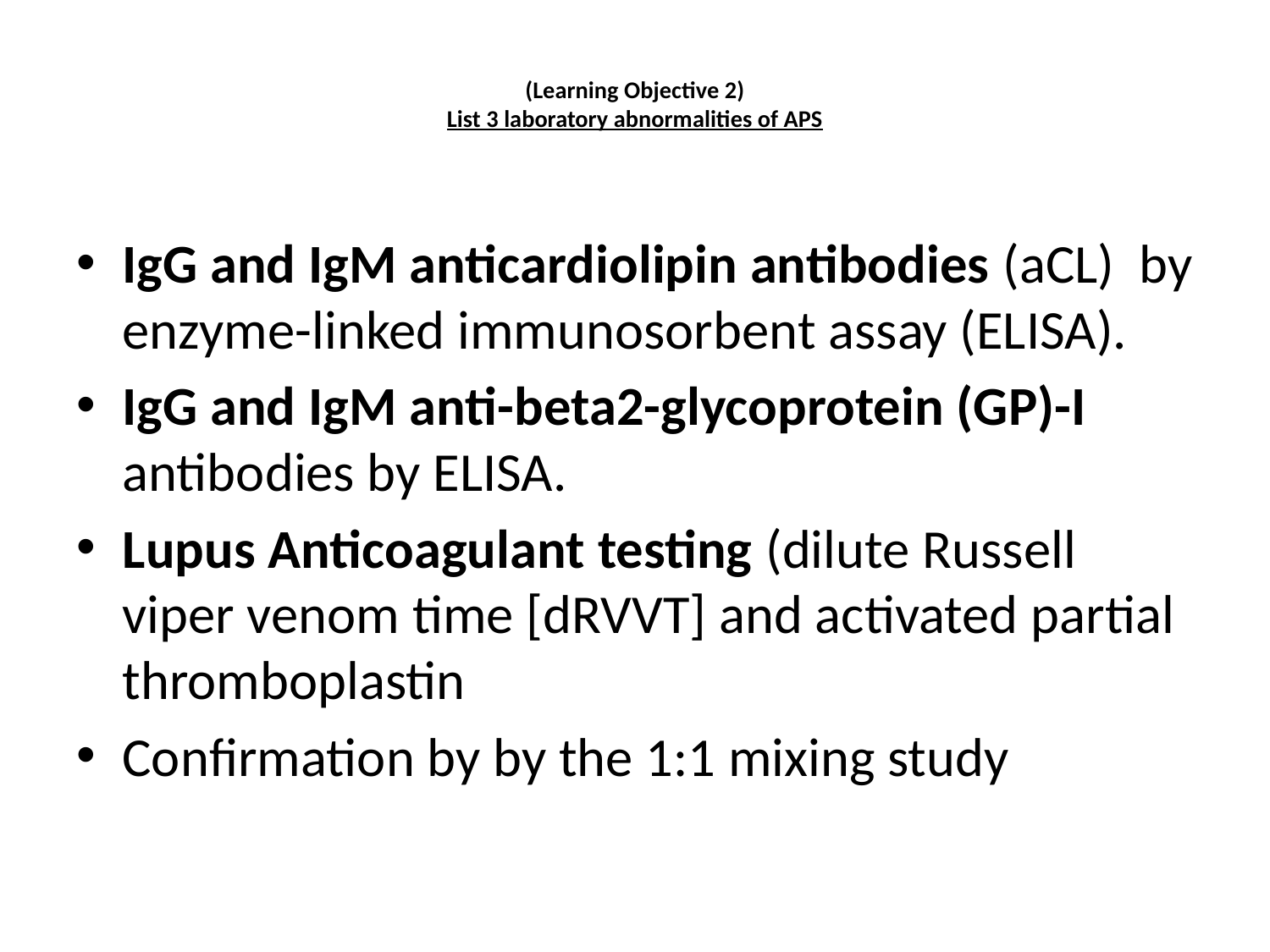

# (Learning Objective 2) List 3 laboratory abnormalities of APS
IgG and IgM anticardiolipin antibodies (aCL)  by enzyme-linked immunosorbent assay (ELISA).
IgG and IgM anti-beta2-glycoprotein (GP)-I antibodies by ELISA.
Lupus Anticoagulant testing (dilute Russell viper venom time [dRVVT] and activated partial thromboplastin
Confirmation by by the 1:1 mixing study